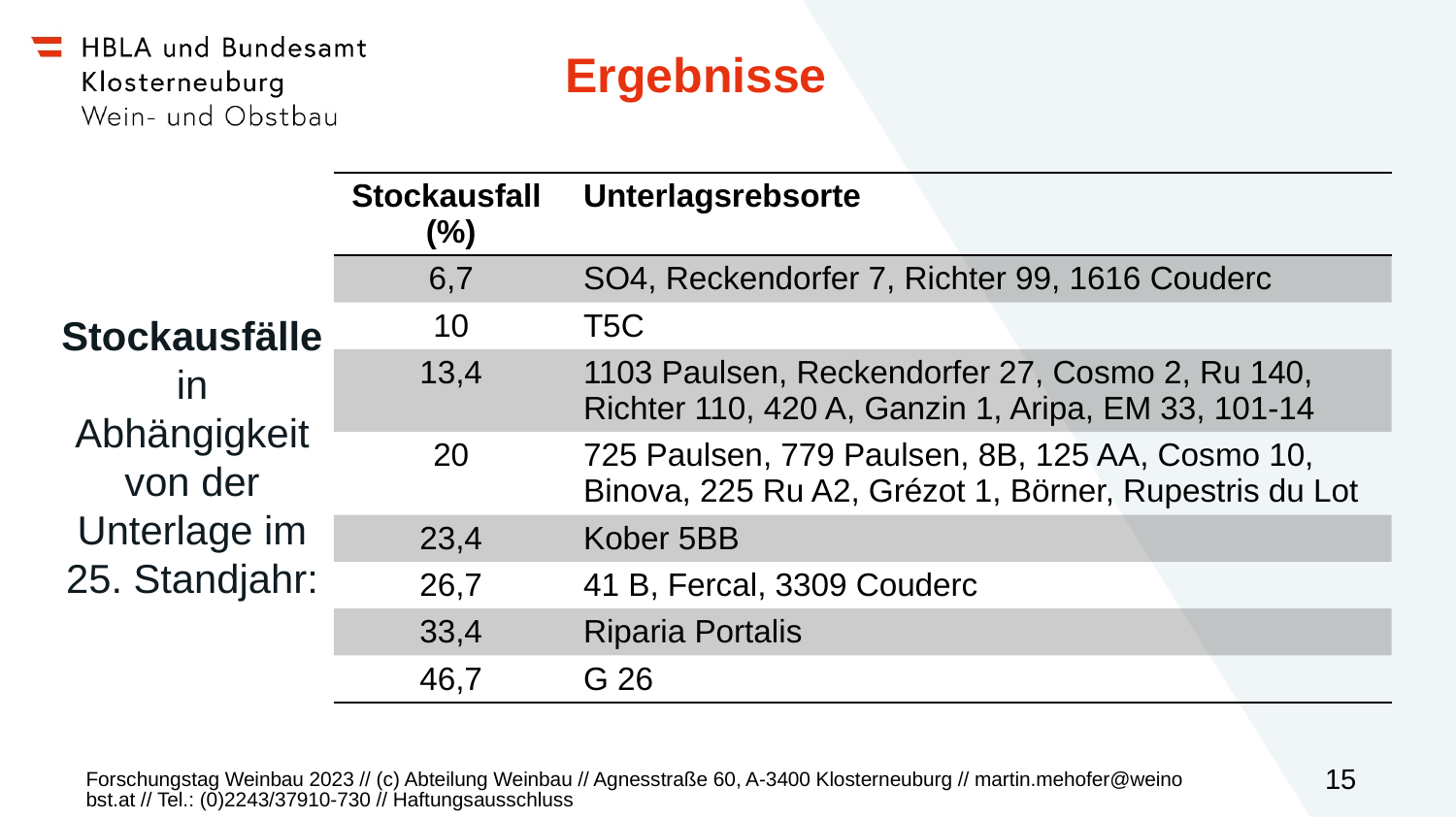

# Ergebnisse
| Stockausfall (%) | Unterlagsrebsorte |
| --- | --- |
| 6,7 | SO4, Reckendorfer 7, Richter 99, 1616 Couderc |
| 10 | T5C |
| 13,4 | 1103 Paulsen, Reckendorfer 27, Cosmo 2, Ru 140, Richter 110, 420 A, Ganzin 1, Aripa, EM 33, 101-14 |
| 20 | 725 Paulsen, 779 Paulsen, 8B, 125 AA, Cosmo 10, Binova, 225 Ru A2, Grézot 1, Börner, Rupestris du Lot |
| 23,4 | Kober 5BB |
| 26,7 | 41 B, Fercal, 3309 Couderc |
| 33,4 | Riparia Portalis |
| 46,7 | G 26 |
Stockausfälle in Abhängigkeit von der Unterlage im 25. Standjahr:
Forschungstag Weinbau 2023 // (c) Abteilung Weinbau // Agnesstraße 60, A-3400 Klosterneuburg // martin.mehofer@weinobst.at // Tel.: (0)2243/37910-730 // Haftungsausschluss
15